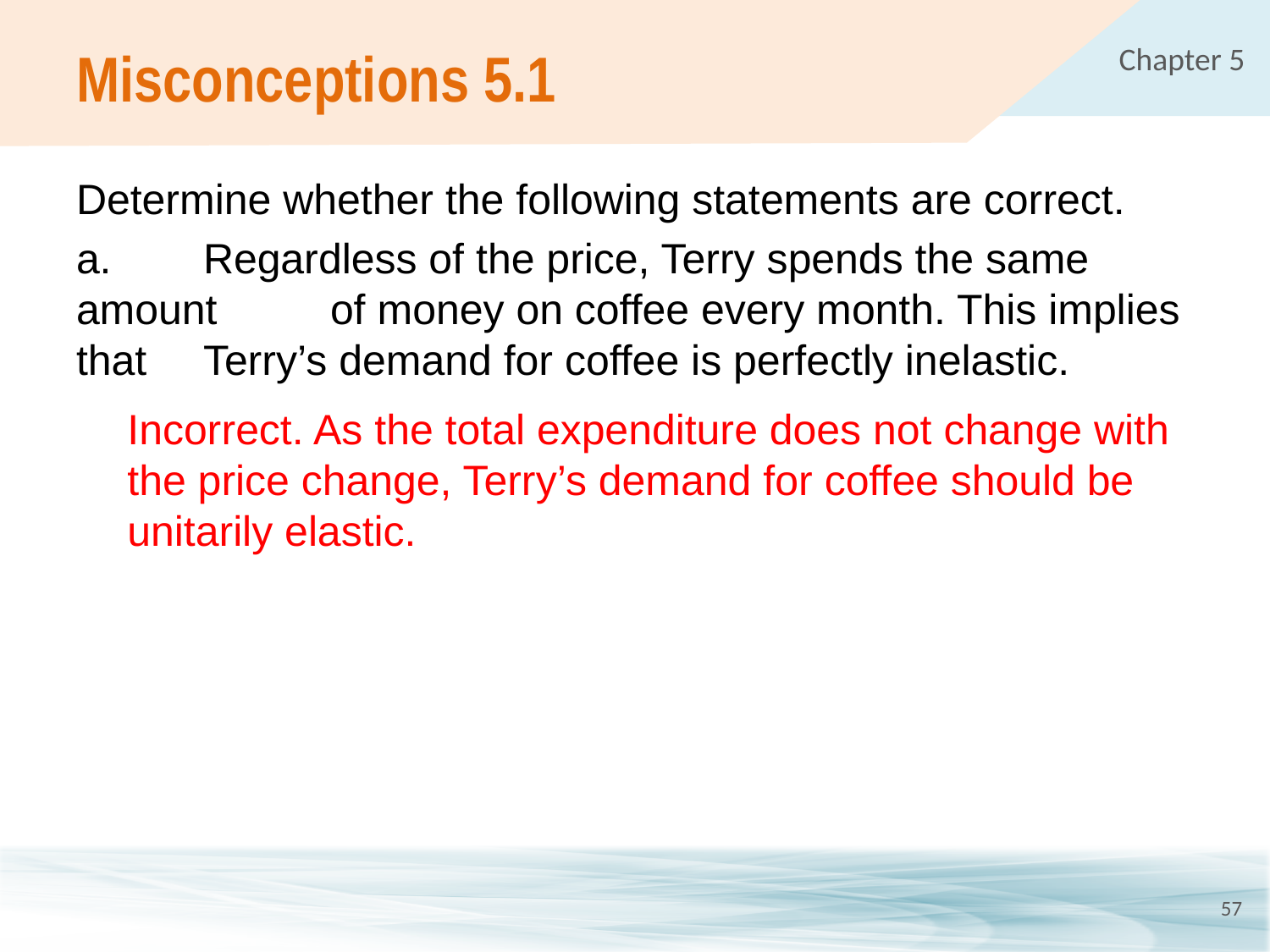

# Misconceptions 5.1
Determine whether the following statements are correct.
a.	Regardless of the price, Terry spends the same amount 	of money on coffee every month. This implies that 	Terry’s demand for coffee is perfectly inelastic.
Incorrect. As the total expenditure does not change with the price change, Terry’s demand for coffee should be unitarily elastic.
57